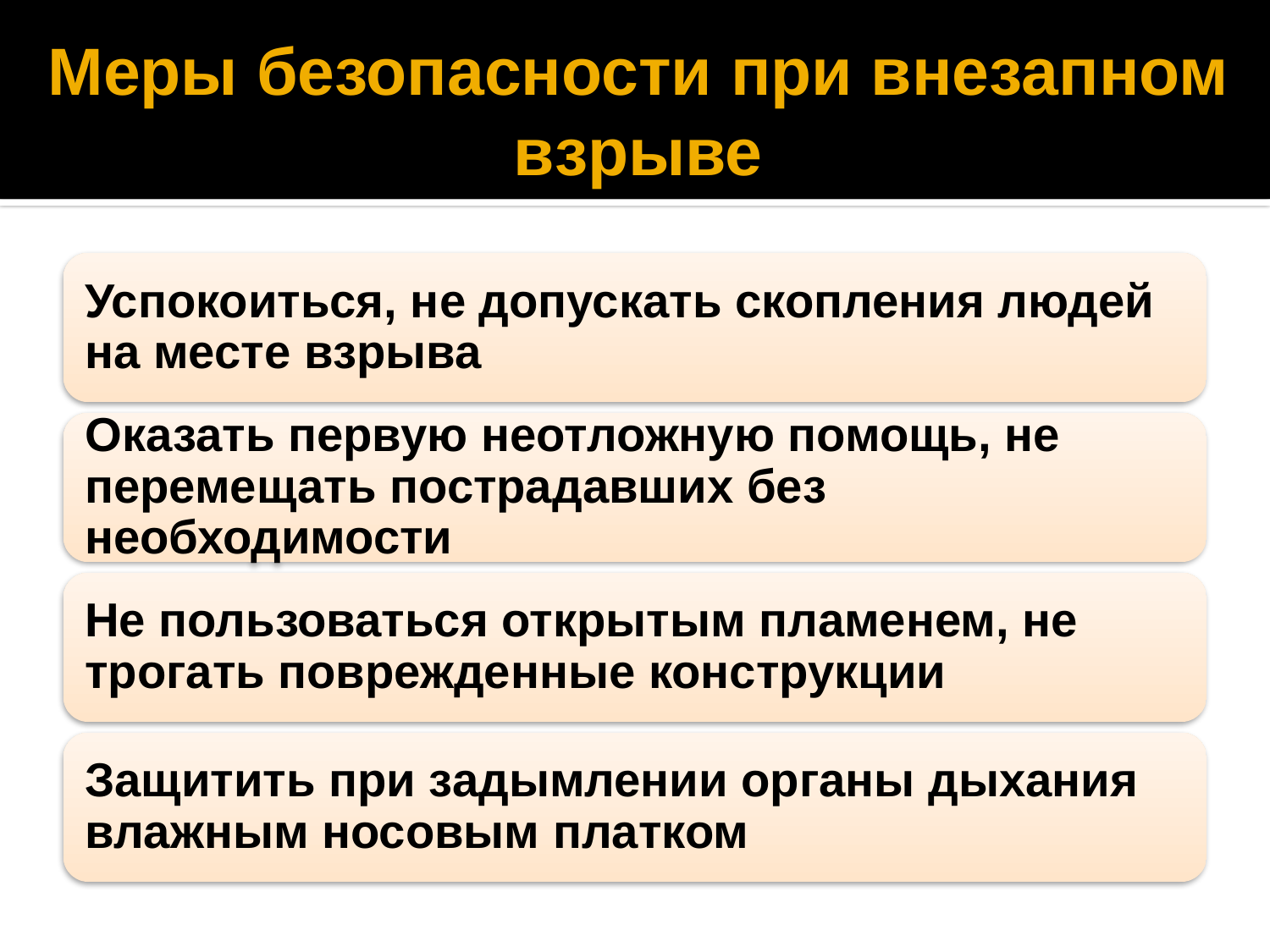

# Меры безопасности при внезапном взрыве
Успокоиться, не допускать скопления людей на месте взрыва
Оказать первую неотложную помощь, не перемещать пострадавших без необходимости
Не пользоваться открытым пламенем, не трогать поврежденные конструкции
Защитить при задымлении органы дыхания влажным носовым платком